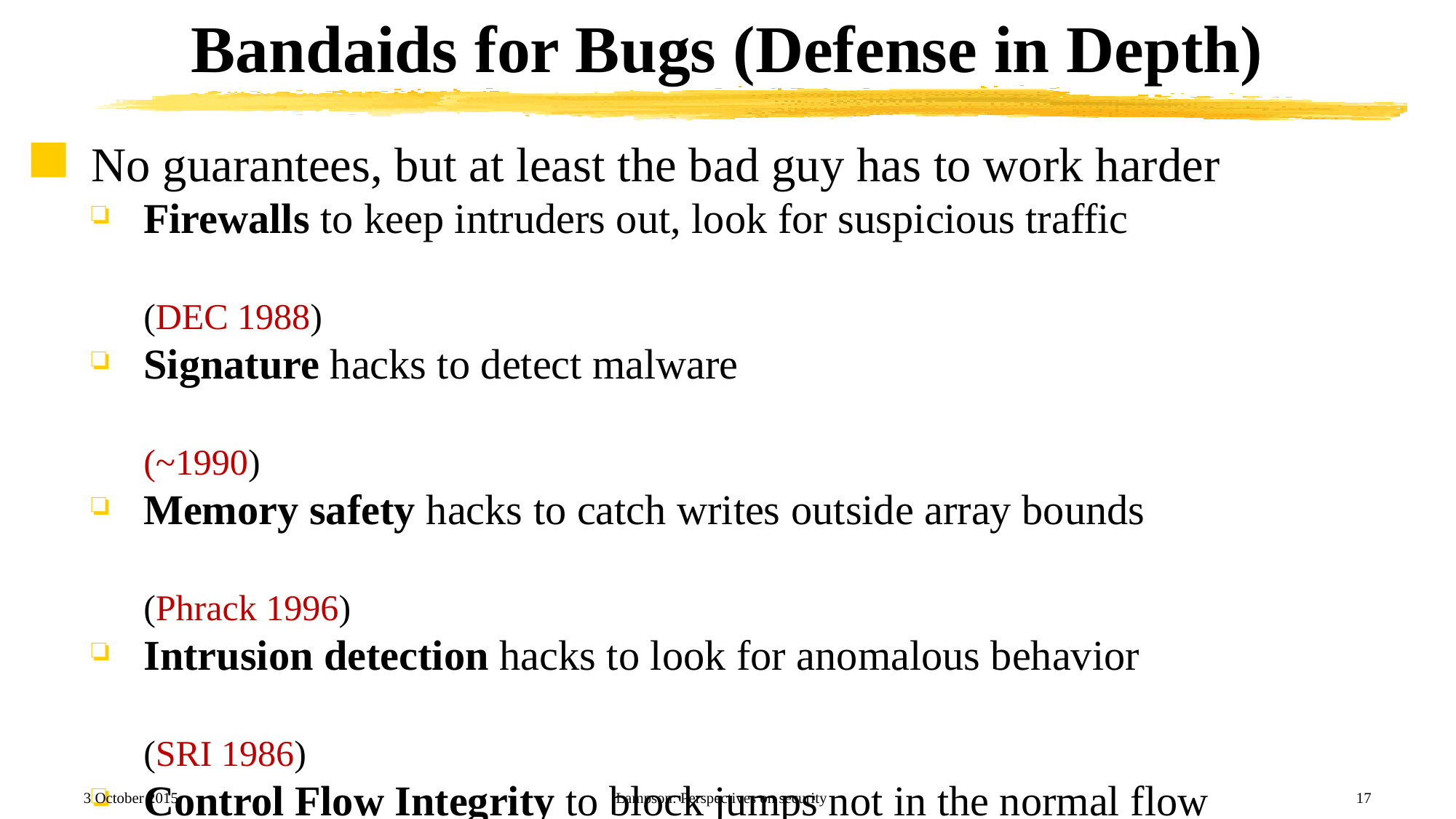

# Bandaids for Bugs (Defense in Depth)
No guarantees, but at least the bad guy has to work harder
Firewalls to keep intruders out, look for suspicious traffic	(DEC 1988)
Signature hacks to detect malware	(~1990)
Memory safety hacks to catch writes outside array bounds	(Phrack 1996)
Intrusion detection hacks to look for anomalous behavior	(SRI 1986)
Control Flow Integrity to block jumps not in the normal flow	(MSR 2005)
Taint tracking to keep unsanitized input away from execution	(CMU 2005)
Process to enforce use of the tools	(MS SDL 2004)
“I don’t have to outrun the bear; I just have to outrun you.”
These are not bad things, but they are hacks
3 October 2015
Lampson: Perspectives on security
17